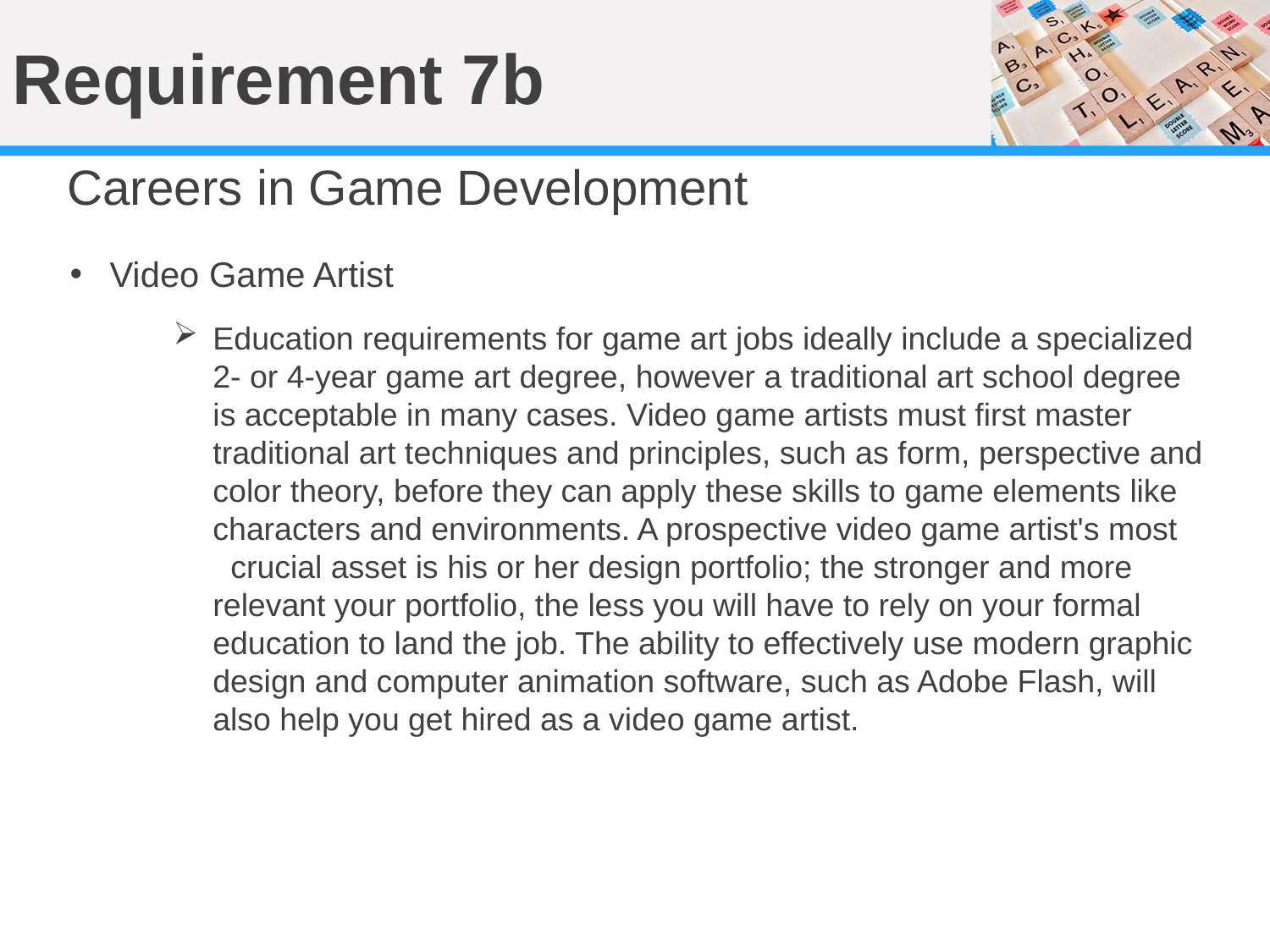

# Requirement 7b
Careers in Game Development
Video Game Artist
Education requirements for game art jobs ideally include a specialized 2- or 4-year game art degree, however a traditional art school degree   is acceptable in many cases. Video game artists must first master        traditional art techniques and principles, such as form, perspective and color theory, before they can apply these skills to game elements like  characters and environments. A prospective video game artist's most      crucial asset is his or her design portfolio; the stronger and more          relevant your portfolio, the less you will have to rely on your formal      education to land the job. The ability to effectively use modern graphic design and computer animation software, such as Adobe Flash, will     also help you get hired as a video game artist.